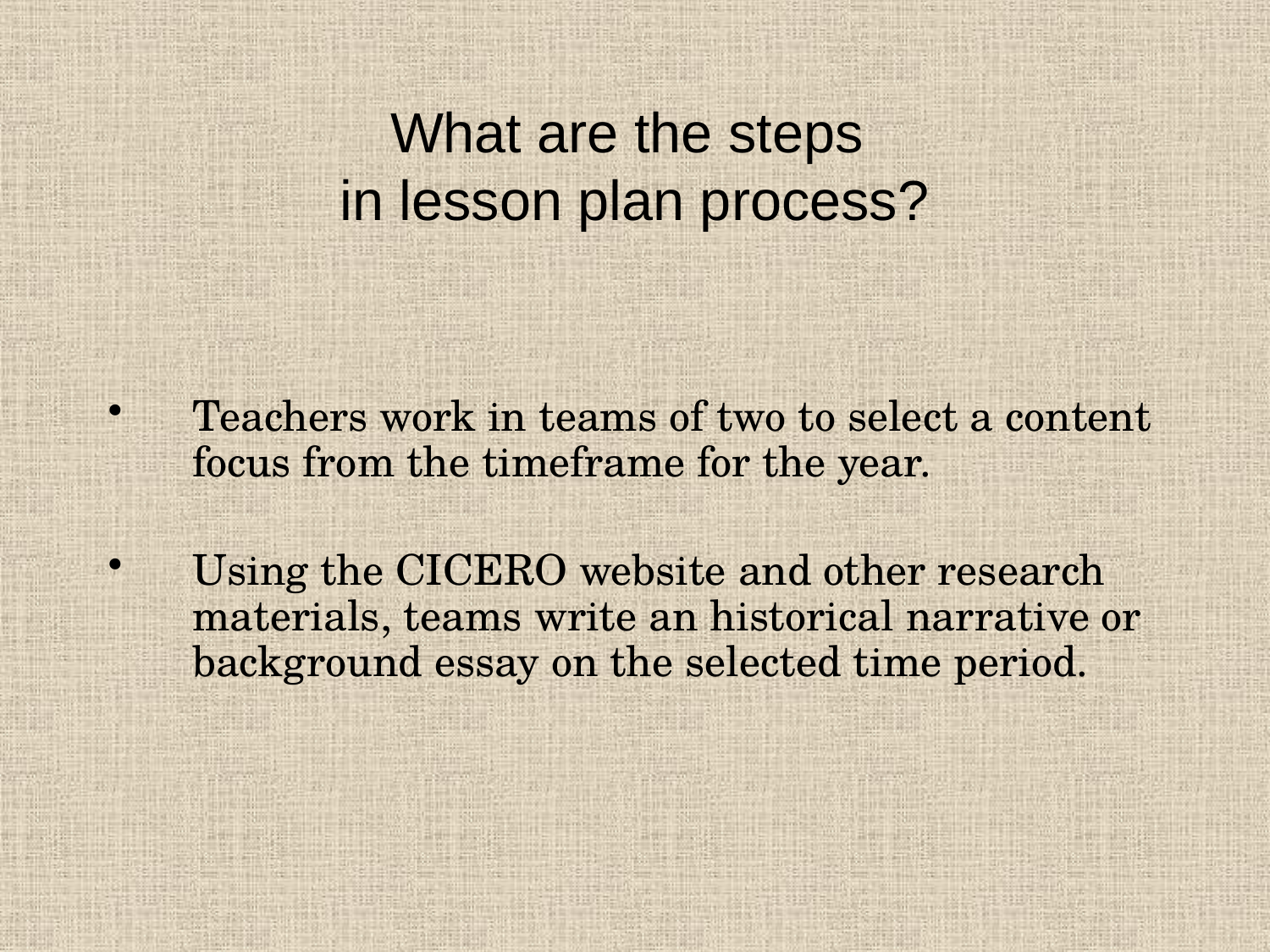

# What are the steps in lesson plan process?

Teachers work in teams of two to select a content focus from the timeframe for the year.

Using the CICERO website and other research materials, teams write an historical narrative or background essay on the selected time period.